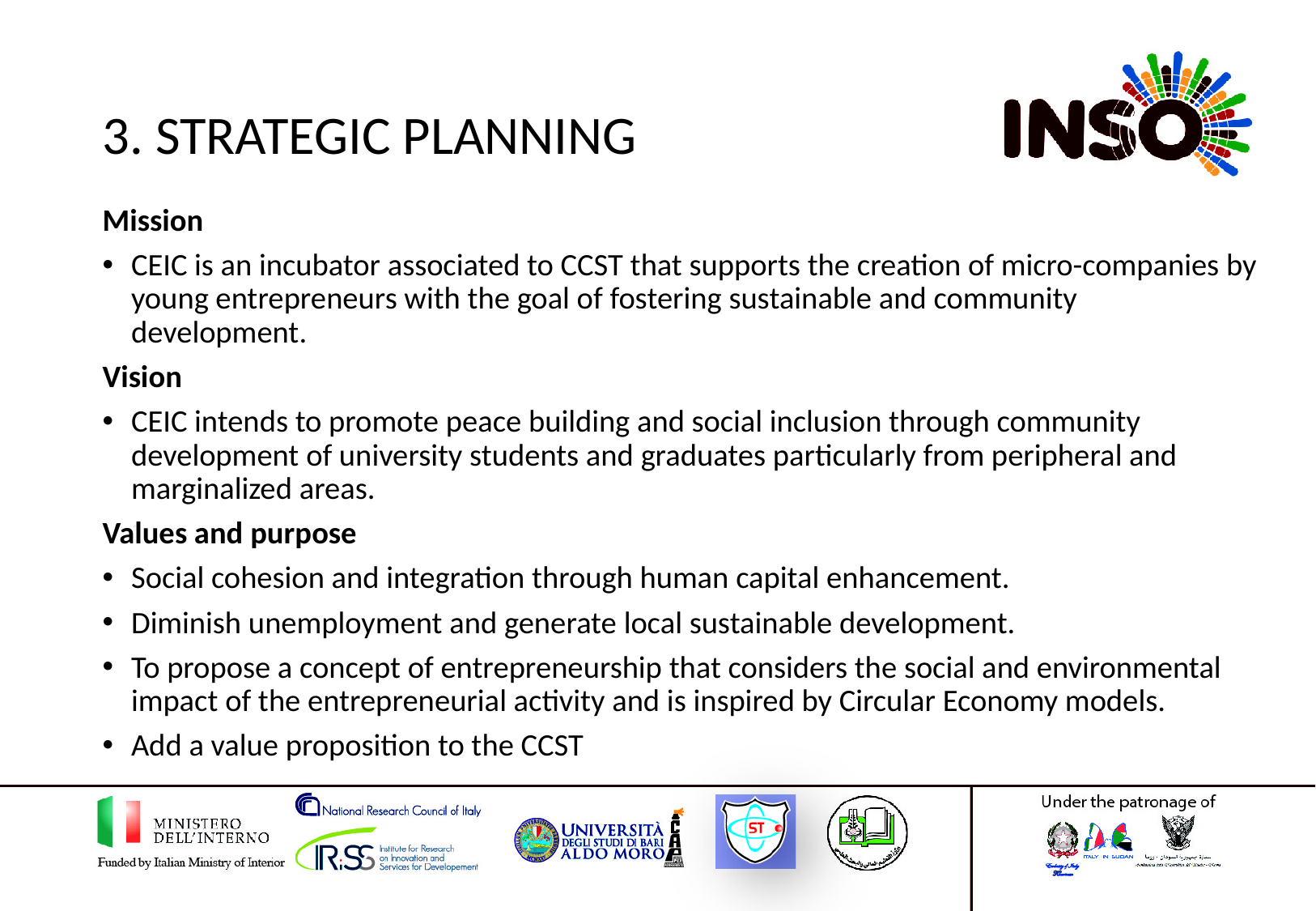

# 3. Strategic Planning
Mission
CEIC is an incubator associated to CCST that supports the creation of micro-companies by young entrepreneurs with the goal of fostering sustainable and community development.
Vision
CEIC intends to promote peace building and social inclusion through community development of university students and graduates particularly from peripheral and marginalized areas.
Values and purpose
Social cohesion and integration through human capital enhancement.
Diminish unemployment and generate local sustainable development.
To propose a concept of entrepreneurship that considers the social and environmental impact of the entrepreneurial activity and is inspired by Circular Economy models.
Add a value proposition to the CCST